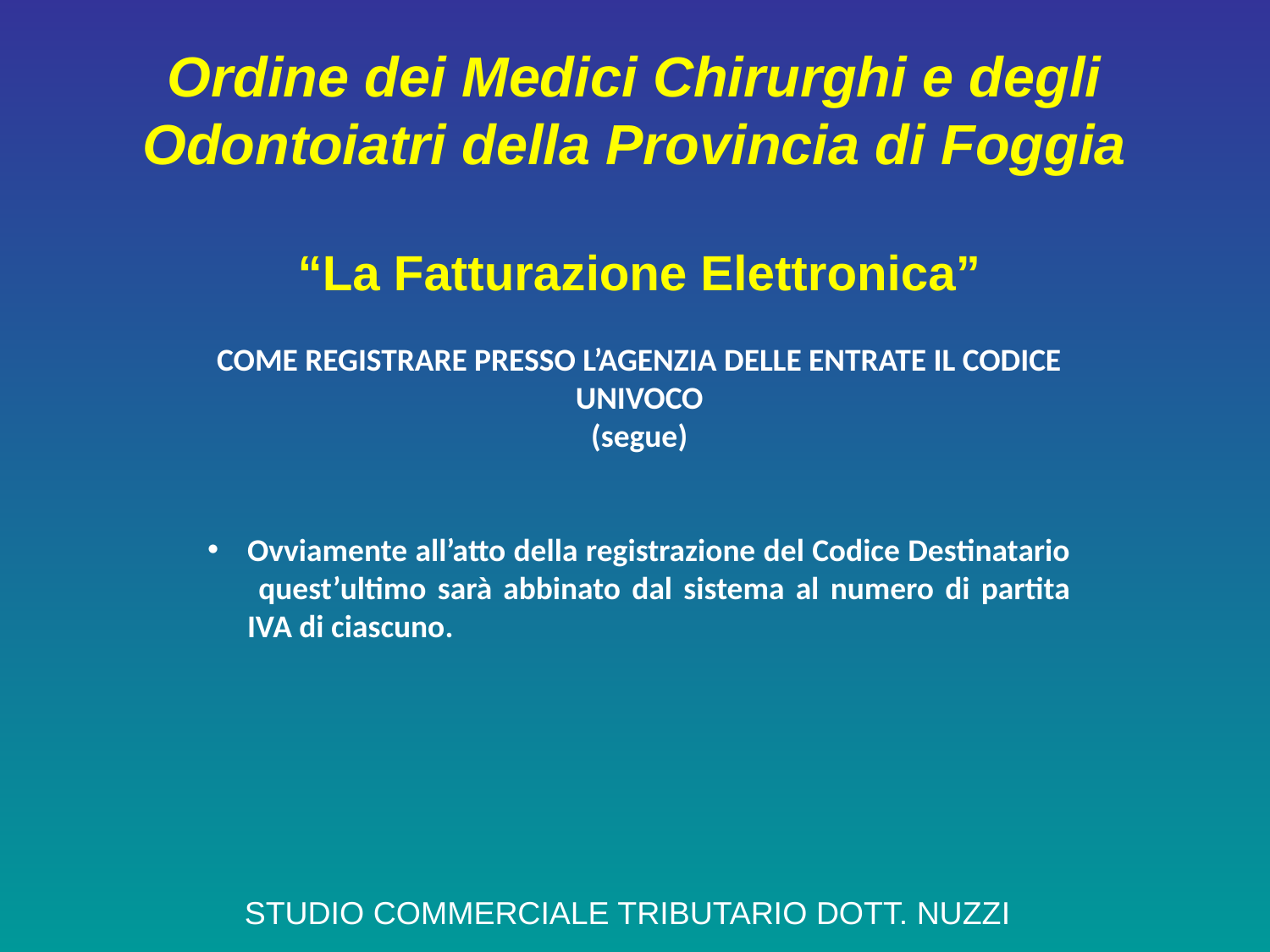

# Ordine dei Medici Chirurghi e degli Odontoiatri della Provincia di Foggia

“La Fatturazione Elettronica”

COME REGISTRARE PRESSO L’AGENZIA DELLE ENTRATE IL CODICE UNIVOCO
(segue)

Ovviamente all’atto della registrazione del Codice Destinatario  quest’ultimo sarà abbinato dal sistema al numero di partita IVA di ciascuno.
STUDIO COMMERCIALE TRIBUTARIO DOTT. NUZZI